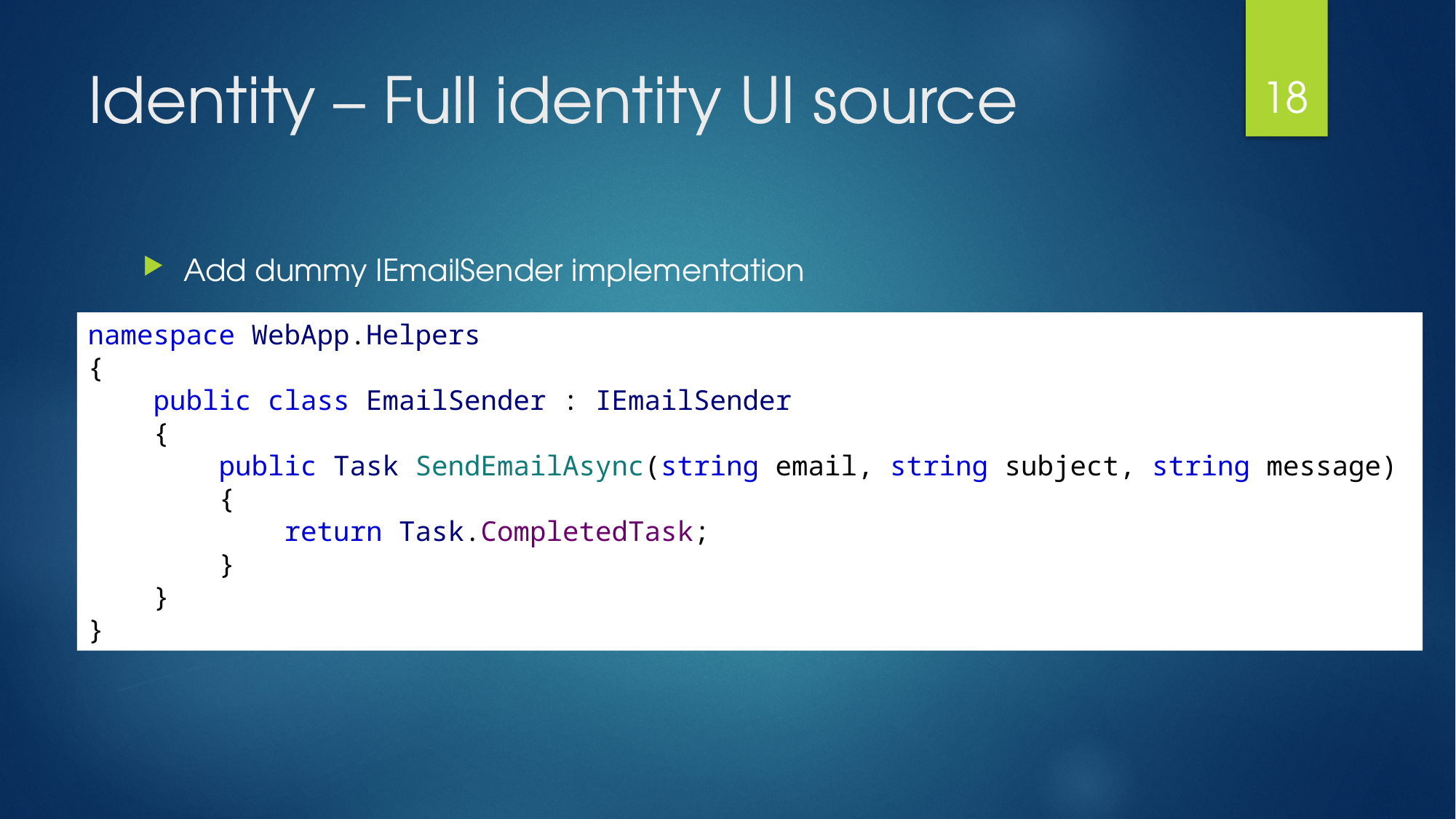

18
# Identity – Full identity UI source
Add dummy IEmailSender implementation

namespace WebApp.Helpers
{
    public class EmailSender : IEmailSender
    {
        public Task SendEmailAsync(string email, string subject, string message)
        {
            return Task.CompletedTask;
        }
    }
}